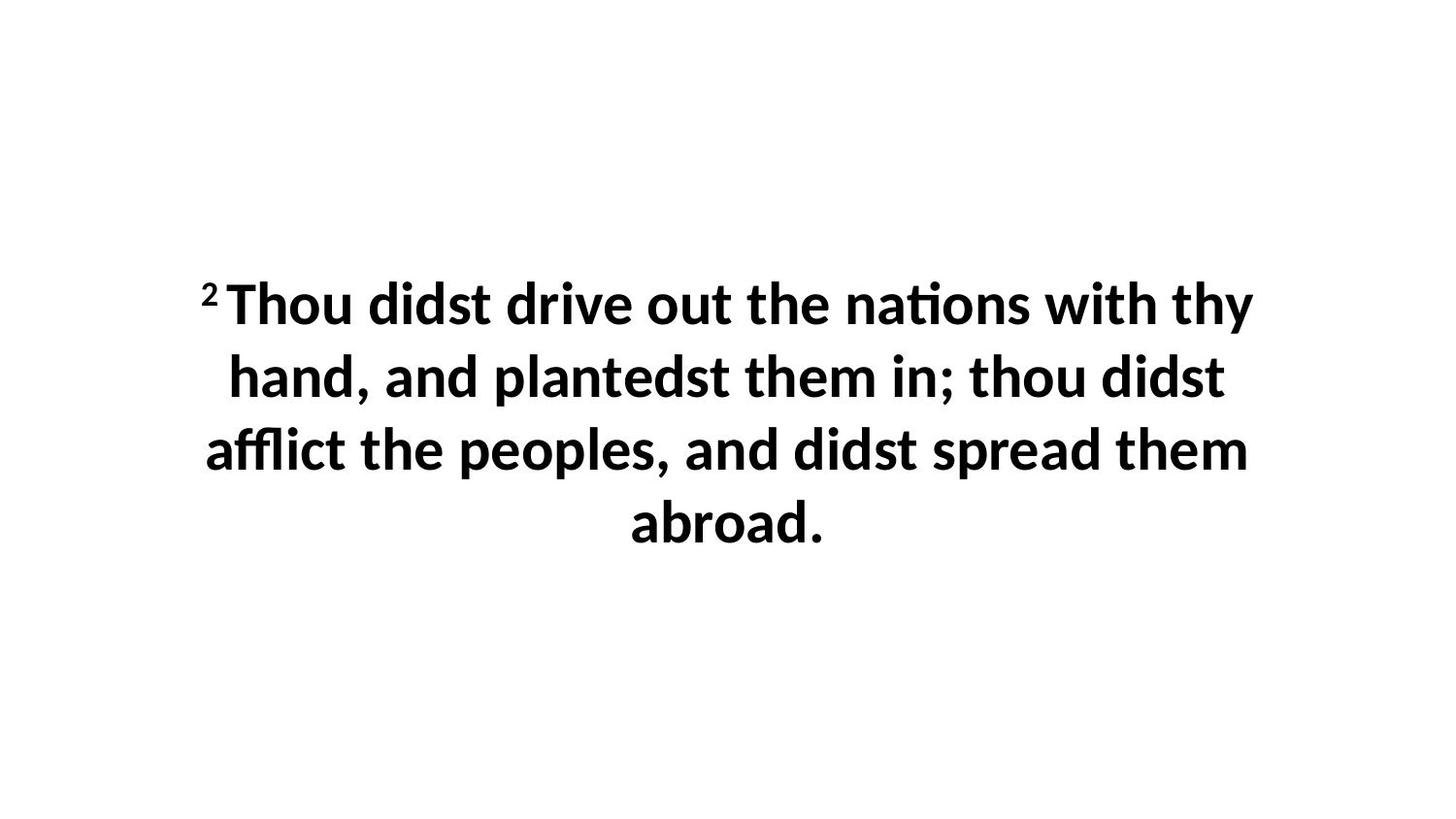

2 Thou didst drive out the nations with thy hand, and plantedst them in; thou didst afflict the peoples, and didst spread them abroad.